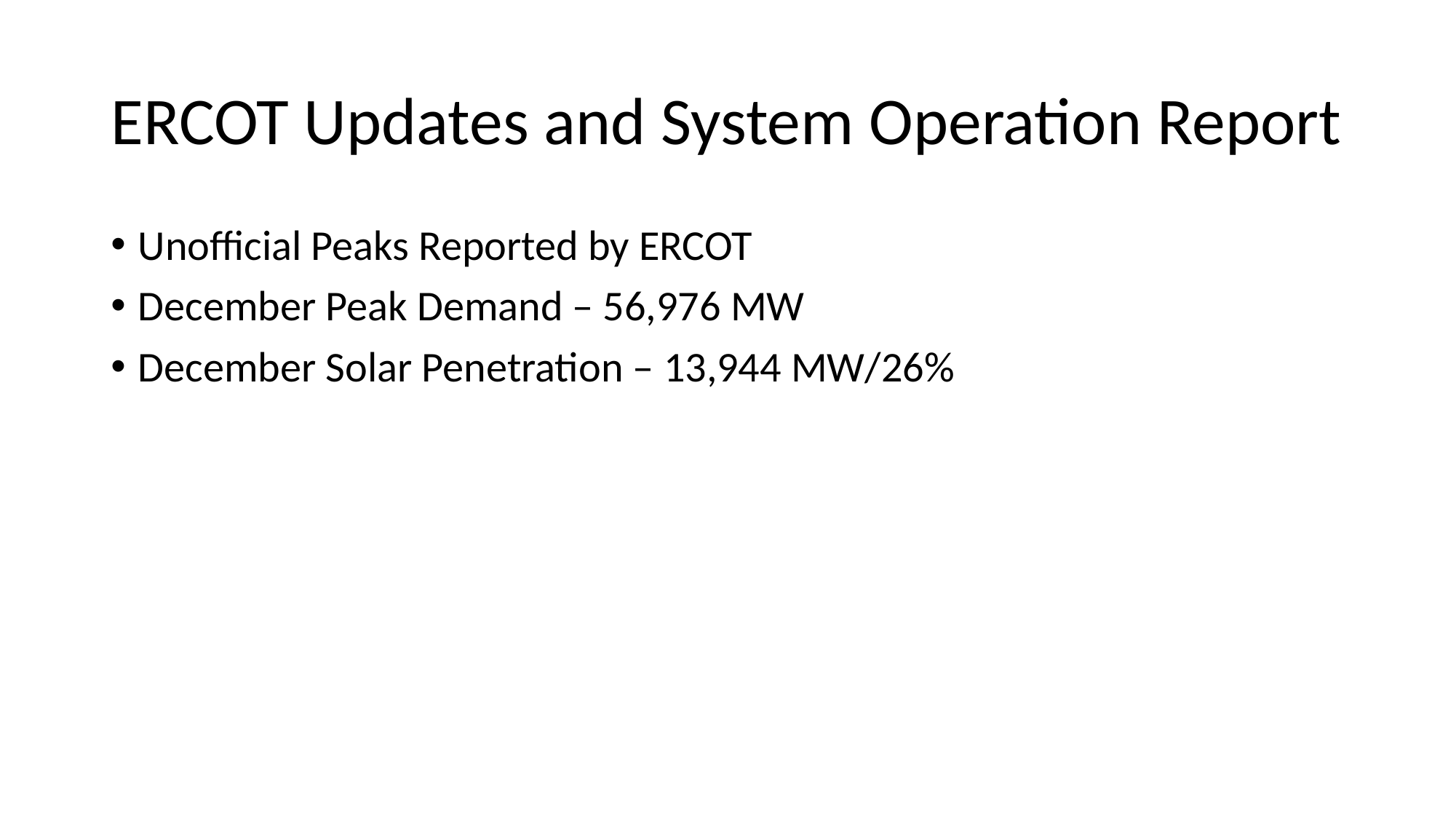

# ERCOT Updates and System Operation Report
Unofficial Peaks Reported by ERCOT
December Peak Demand – 56,976 MW
December Solar Penetration – 13,944 MW/26%